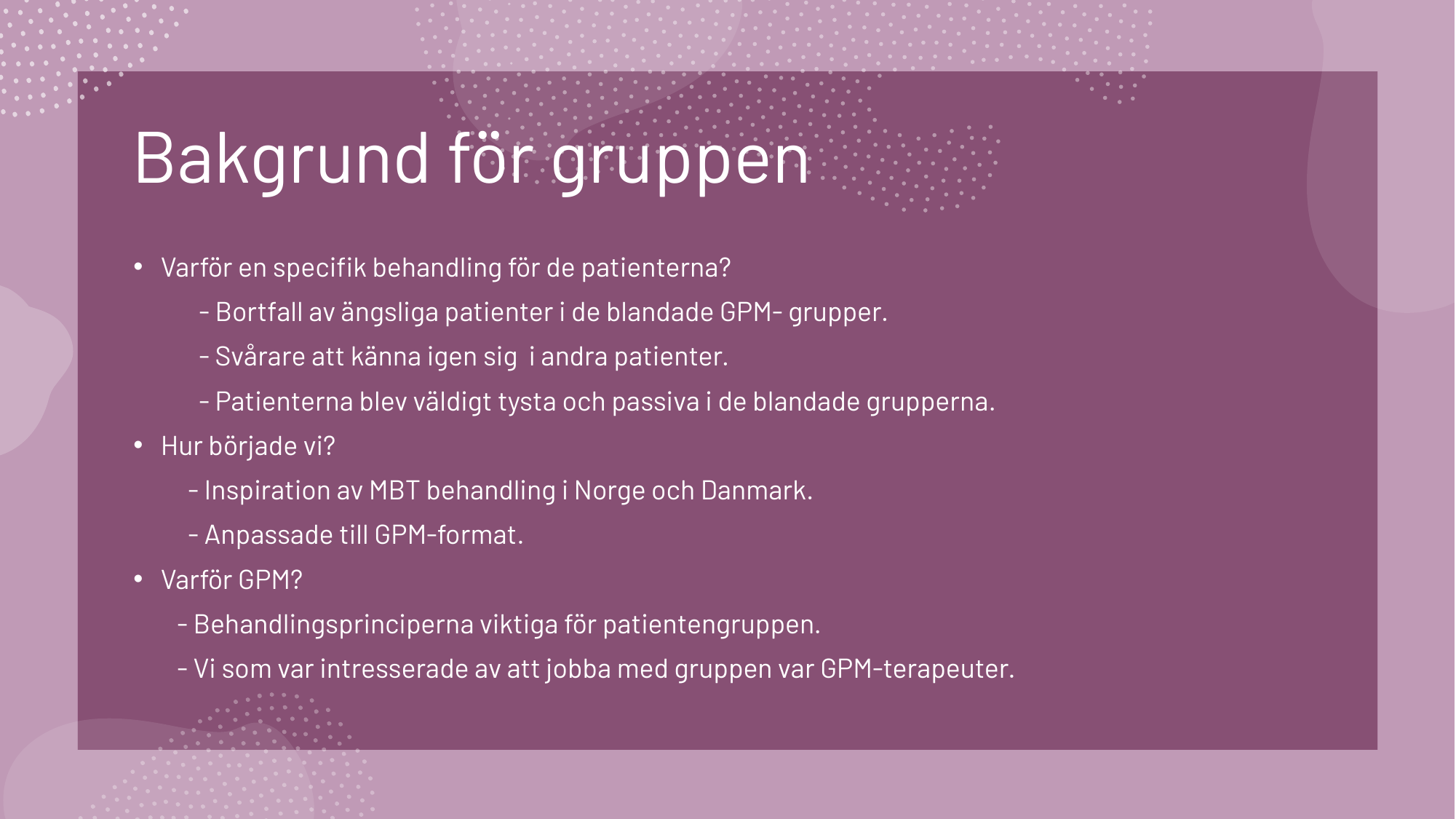

# Bakgrund för gruppen

Varför en specifik behandling för de patienterna?
            - Bortfall av ängsliga patienter i de blandade GPM- grupper.
            - Svårare att känna igen sig  i andra patienter.
            - Patienterna blev väldigt tysta och passiva i de blandade grupperna.
Hur började vi?
          - Inspiration av MBT behandling i Norge och Danmark.
          - Anpassade till GPM-format.
Varför GPM?
        - Behandlingsprinciperna viktiga för patientengruppen.
        - Vi som var intresserade av att jobba med gruppen var GPM-terapeuter.